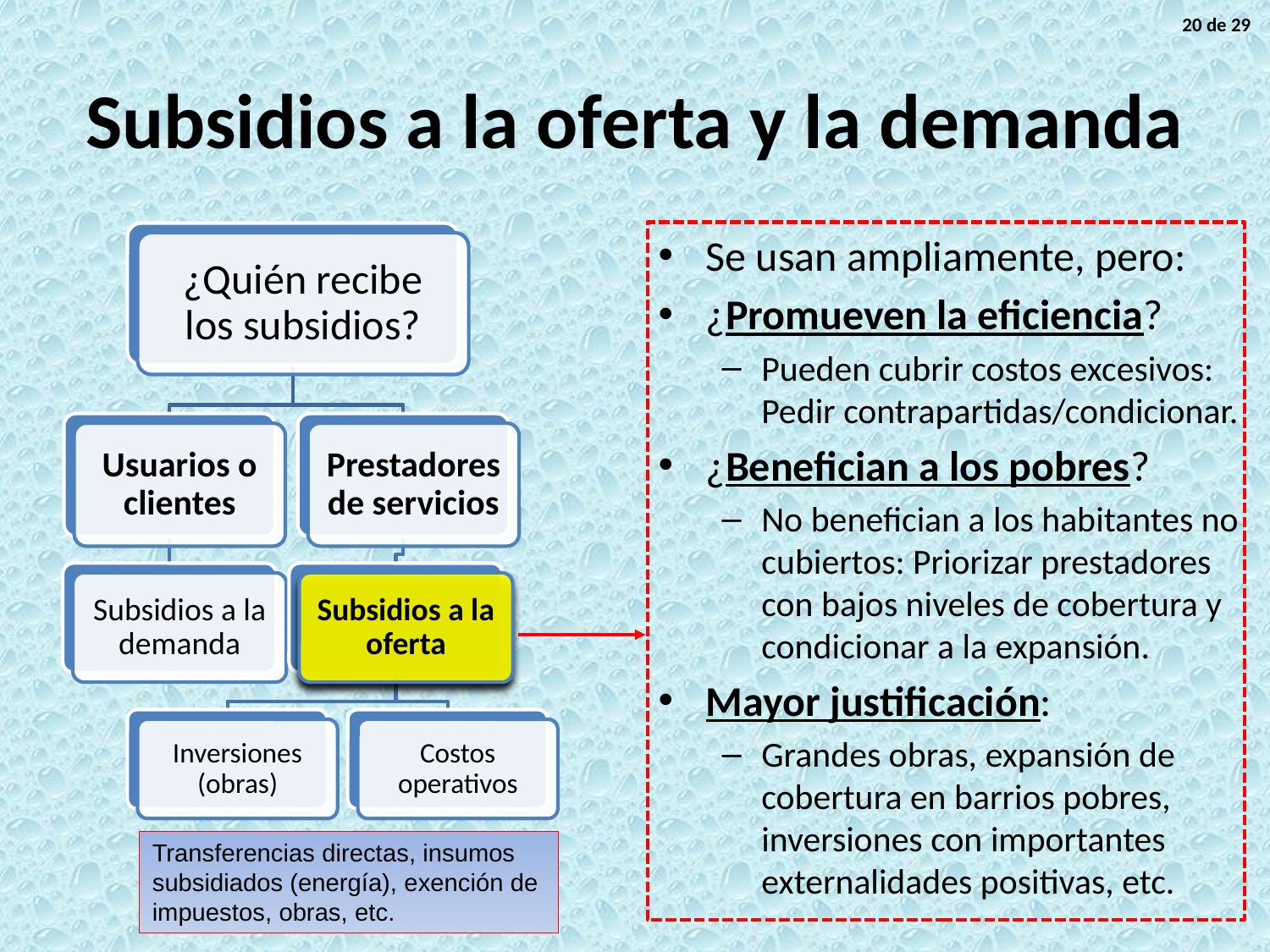

20 de 29
# Subsidios a la oferta y la demanda
¿Quién recibe los subsidios?
Usuarios o clientes
Subsidios a la demanda
Prestadores de servicios
Subsidios a la oferta
Inversiones (obras)
Costos operativos
Se usan ampliamente, pero:
¿Promueven la eficiencia?
Pueden cubrir costos excesivos: Pedir contrapartidas/condicionar.
¿Benefician a los pobres?
No benefician a los habitantes no cubiertos: Priorizar prestadores con bajos niveles de cobertura y condicionar a la expansión.
Mayor justificación:
Grandes obras, expansión de cobertura en barrios pobres, inversiones con importantes externalidades positivas, etc.

Transferencias directas, insumos subsidiados (energía), exención de impuestos, obras, etc.